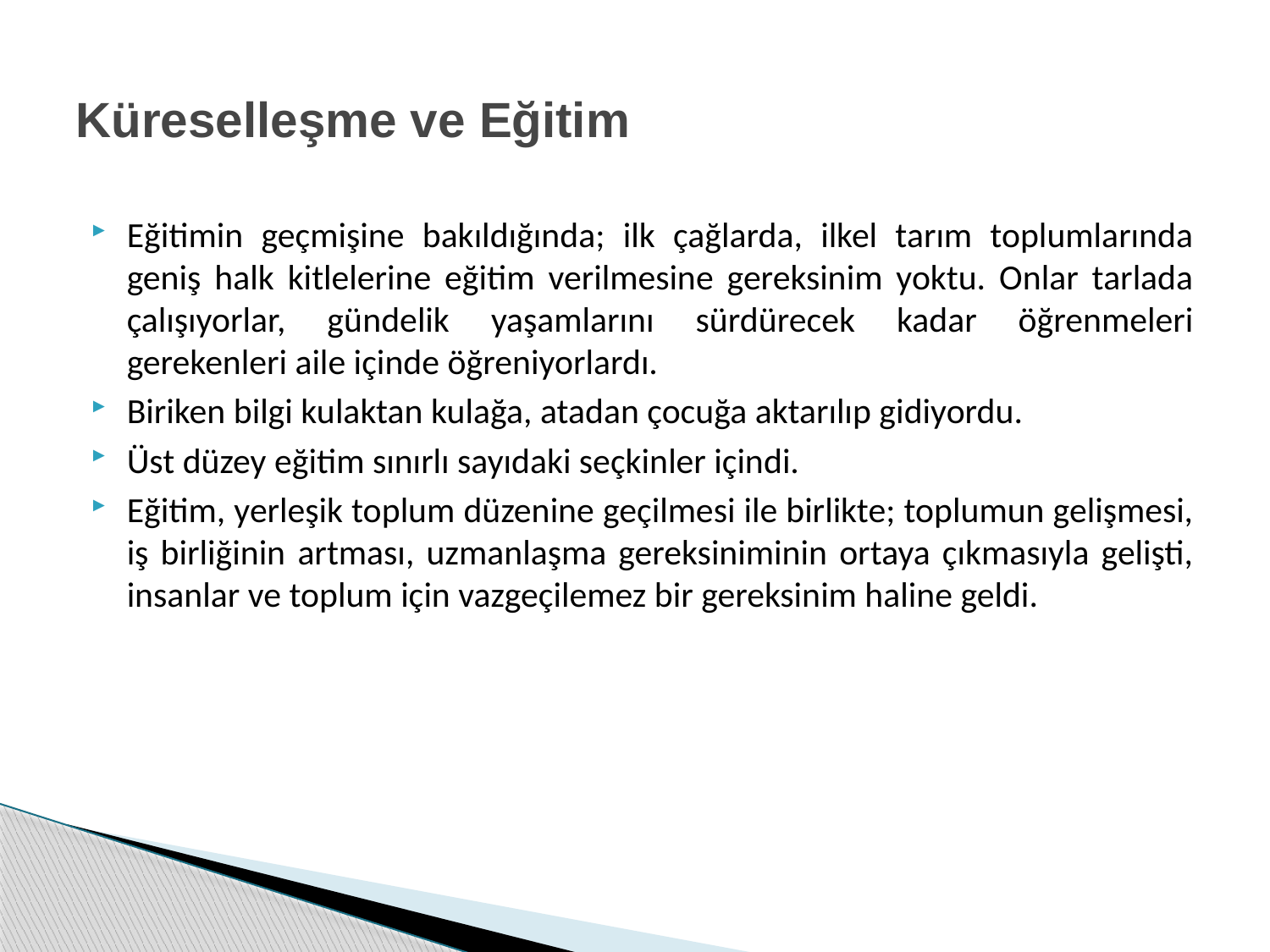

# Küreselleşme ve Eğitim
Eğitimin geçmişine bakıldığında; ilk çağlarda, ilkel tarım toplumlarında geniş halk kitlelerine eğitim verilmesine gereksinim yoktu. Onlar tarlada çalışıyorlar, gündelik yaşamlarını sürdürecek kadar öğrenmeleri gerekenleri aile içinde öğreniyorlardı.
Biriken bilgi kulaktan kulağa, atadan çocuğa aktarılıp gidiyordu.
Üst düzey eğitim sınırlı sayıdaki seçkinler içindi.
Eğitim, yerleşik toplum düzenine geçilmesi ile birlikte; toplumun gelişmesi, iş birliğinin artması, uzmanlaşma gereksiniminin ortaya çıkmasıyla gelişti, insanlar ve toplum için vazgeçilemez bir gereksinim haline geldi.